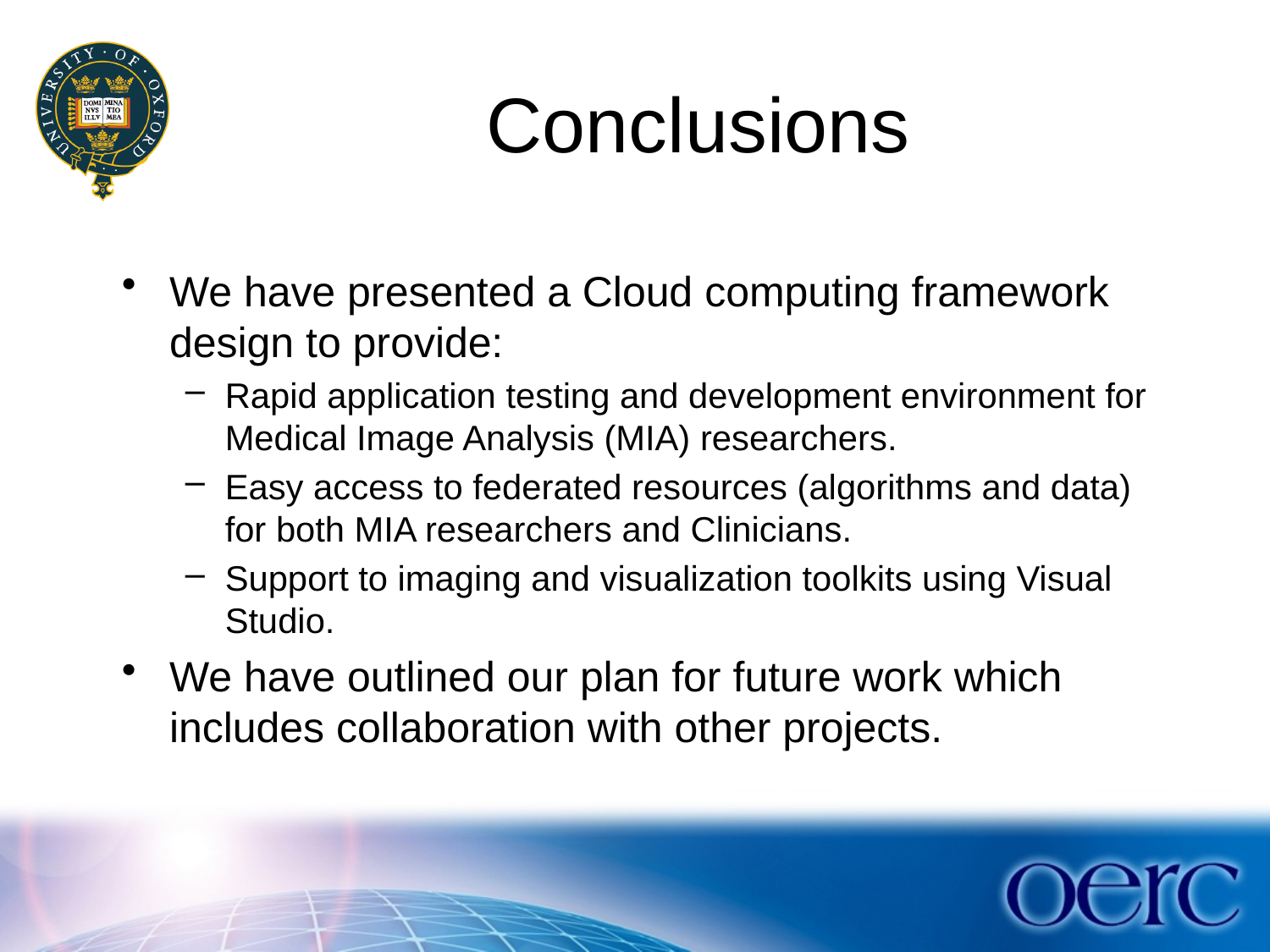

# Conclusions
We have presented a Cloud computing framework design to provide:
Rapid application testing and development environment for Medical Image Analysis (MIA) researchers.
Easy access to federated resources (algorithms and data) for both MIA researchers and Clinicians.
Support to imaging and visualization toolkits using Visual Studio.
We have outlined our plan for future work which includes collaboration with other projects.